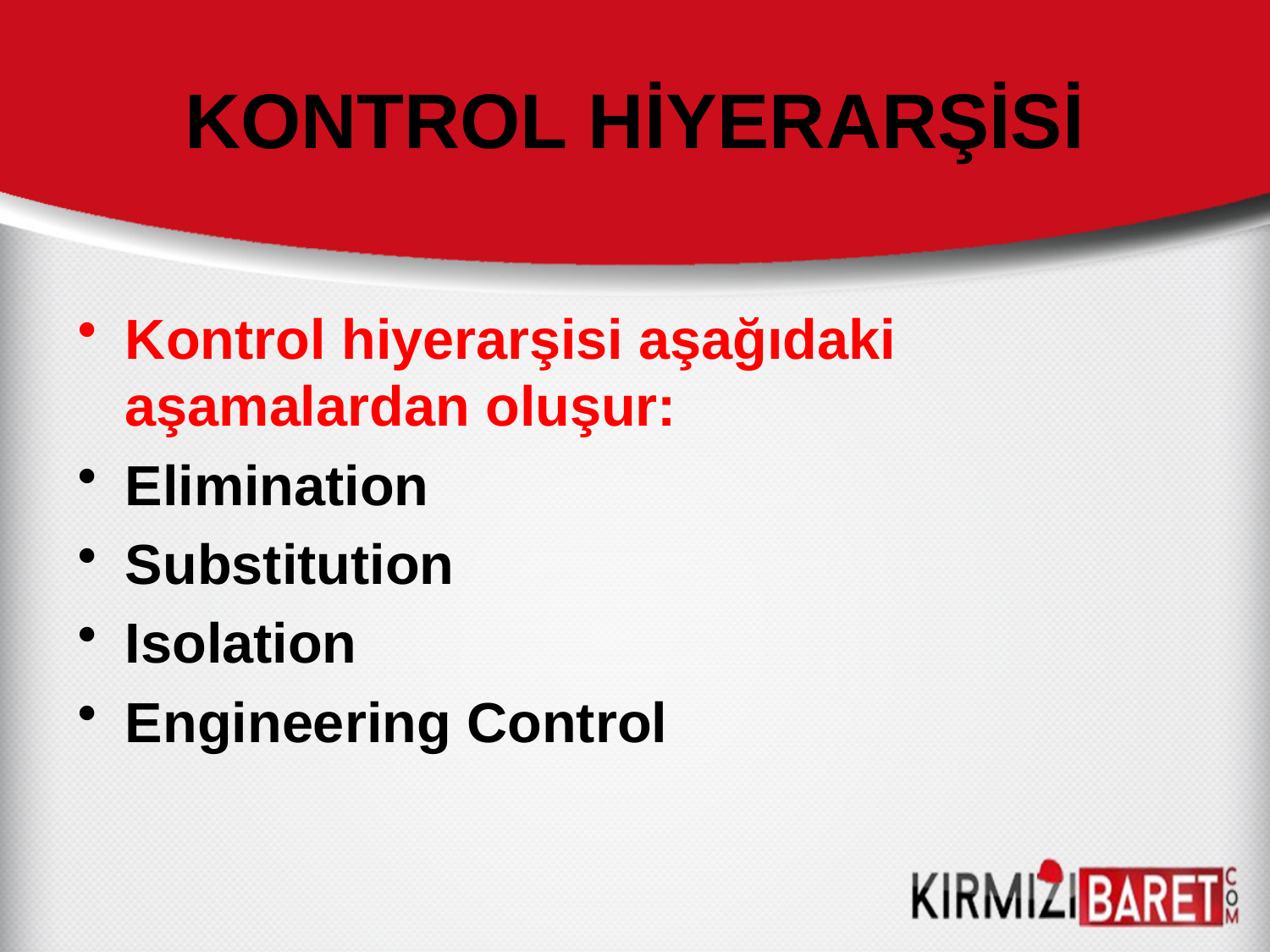

# KONTROL HİYERARŞİSİ
Kontrol hiyerarşisi aşağıdaki aşamalardan oluşur:
Elimination
Substitution
Isolation
Engineering Control